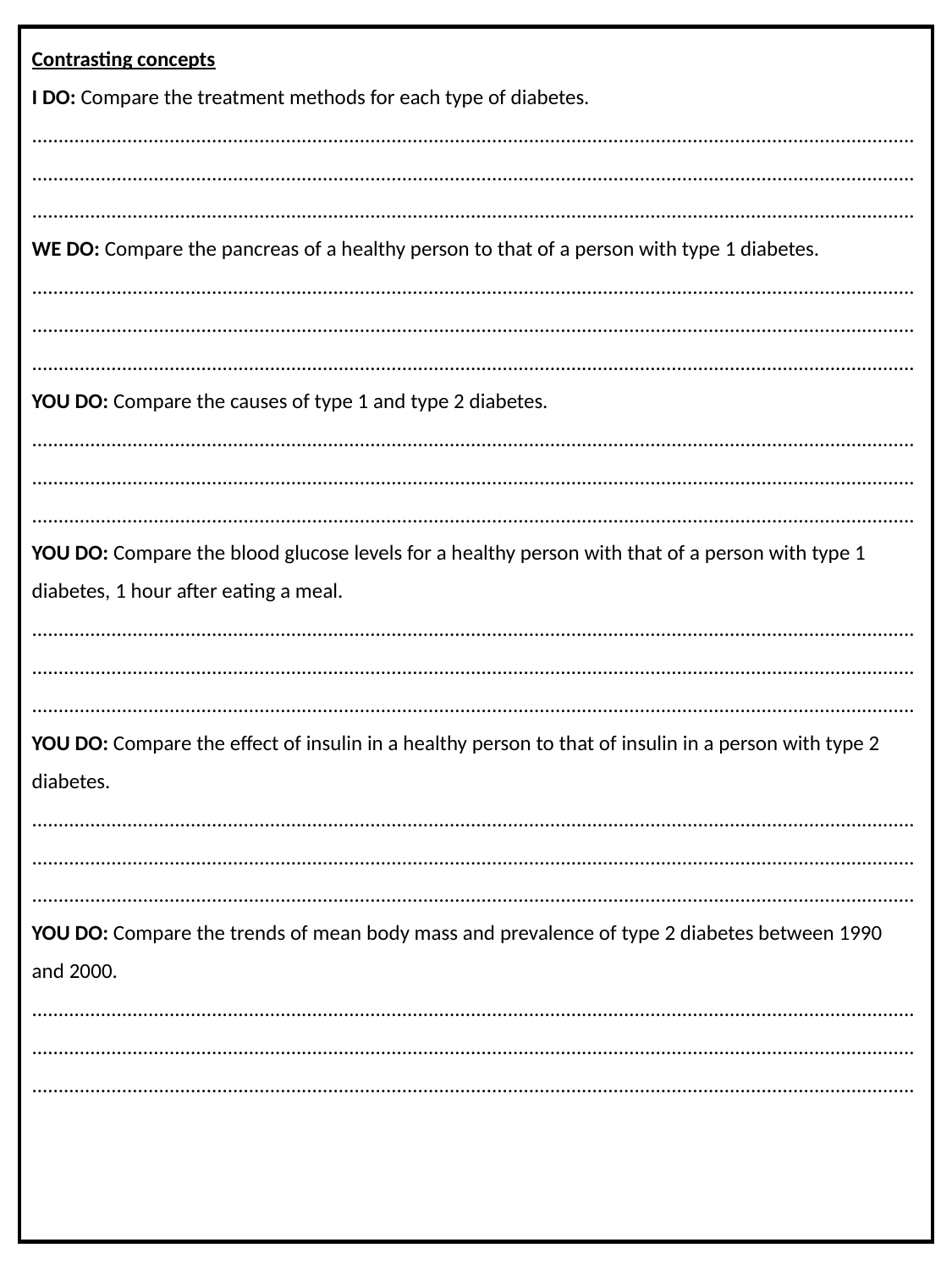

Contrasting concepts
I DO: Compare the treatment methods for each type of diabetes.
....................................................................................................................................................................... .......................................................................................................................................................................
.......................................................................................................................................................................
WE DO: Compare the pancreas of a healthy person to that of a person with type 1 diabetes.
....................................................................................................................................................................... .......................................................................................................................................................................
.......................................................................................................................................................................
YOU DO: Compare the causes of type 1 and type 2 diabetes.
....................................................................................................................................................................... .......................................................................................................................................................................
.......................................................................................................................................................................
YOU DO: Compare the blood glucose levels for a healthy person with that of a person with type 1 diabetes, 1 hour after eating a meal.
....................................................................................................................................................................... .......................................................................................................................................................................
.......................................................................................................................................................................
YOU DO: Compare the effect of insulin in a healthy person to that of insulin in a person with type 2 diabetes.
....................................................................................................................................................................... .......................................................................................................................................................................
.......................................................................................................................................................................
YOU DO: Compare the trends of mean body mass and prevalence of type 2 diabetes between 1990 and 2000.
....................................................................................................................................................................... .......................................................................................................................................................................
.......................................................................................................................................................................